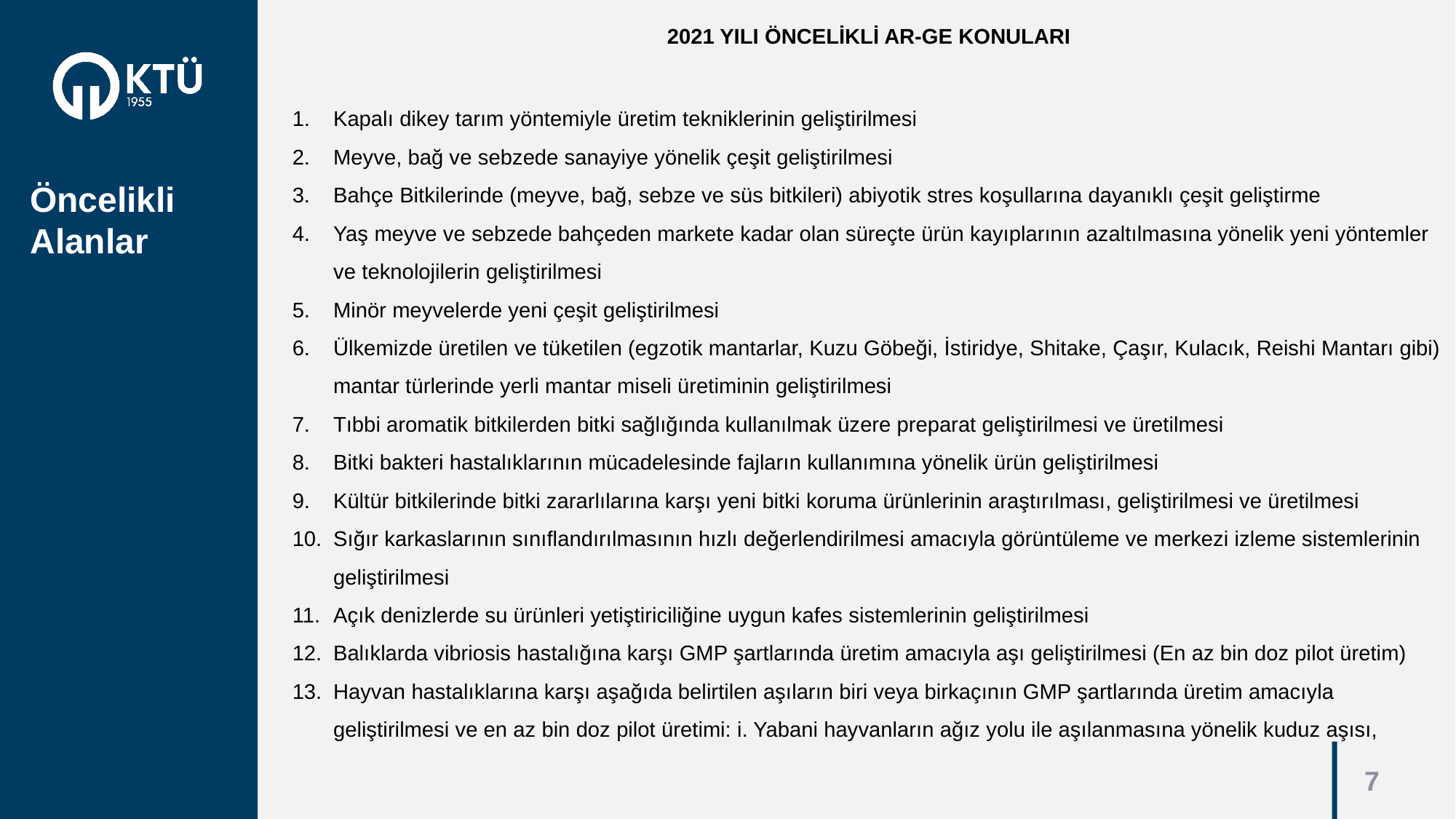

2021 YILI ÖNCELİKLİ AR-GE KONULARI

Kapalı dikey tarım yöntemiyle üretim tekniklerinin geliştirilmesi
Meyve, bağ ve sebzede sanayiye yönelik çeşit geliştirilmesi
Bahçe Bitkilerinde (meyve, bağ, sebze ve süs bitkileri) abiyotik stres koşullarına dayanıklı çeşit geliştirme
Yaş meyve ve sebzede bahçeden markete kadar olan süreçte ürün kayıplarının azaltılmasına yönelik yeni yöntemler ve teknolojilerin geliştirilmesi
Minör meyvelerde yeni çeşit geliştirilmesi
Ülkemizde üretilen ve tüketilen (egzotik mantarlar, Kuzu Göbeği, İstiridye, Shitake, Çaşır, Kulacık, Reishi Mantarı gibi) mantar türlerinde yerli mantar miseli üretiminin geliştirilmesi
Tıbbi aromatik bitkilerden bitki sağlığında kullanılmak üzere preparat geliştirilmesi ve üretilmesi
Bitki bakteri hastalıklarının mücadelesinde fajların kullanımına yönelik ürün geliştirilmesi
Kültür bitkilerinde bitki zararlılarına karşı yeni bitki koruma ürünlerinin araştırılması, geliştirilmesi ve üretilmesi
Sığır karkaslarının sınıflandırılmasının hızlı değerlendirilmesi amacıyla görüntüleme ve merkezi izleme sistemlerinin geliştirilmesi
Açık denizlerde su ürünleri yetiştiriciliğine uygun kafes sistemlerinin geliştirilmesi
Balıklarda vibriosis hastalığına karşı GMP şartlarında üretim amacıyla aşı geliştirilmesi (En az bin doz pilot üretim)
Hayvan hastalıklarına karşı aşağıda belirtilen aşıların biri veya birkaçının GMP şartlarında üretim amacıyla geliştirilmesi ve en az bin doz pilot üretimi: i. Yabani hayvanların ağız yolu ile aşılanmasına yönelik kuduz aşısı,
Öncelikli Alanlar

7